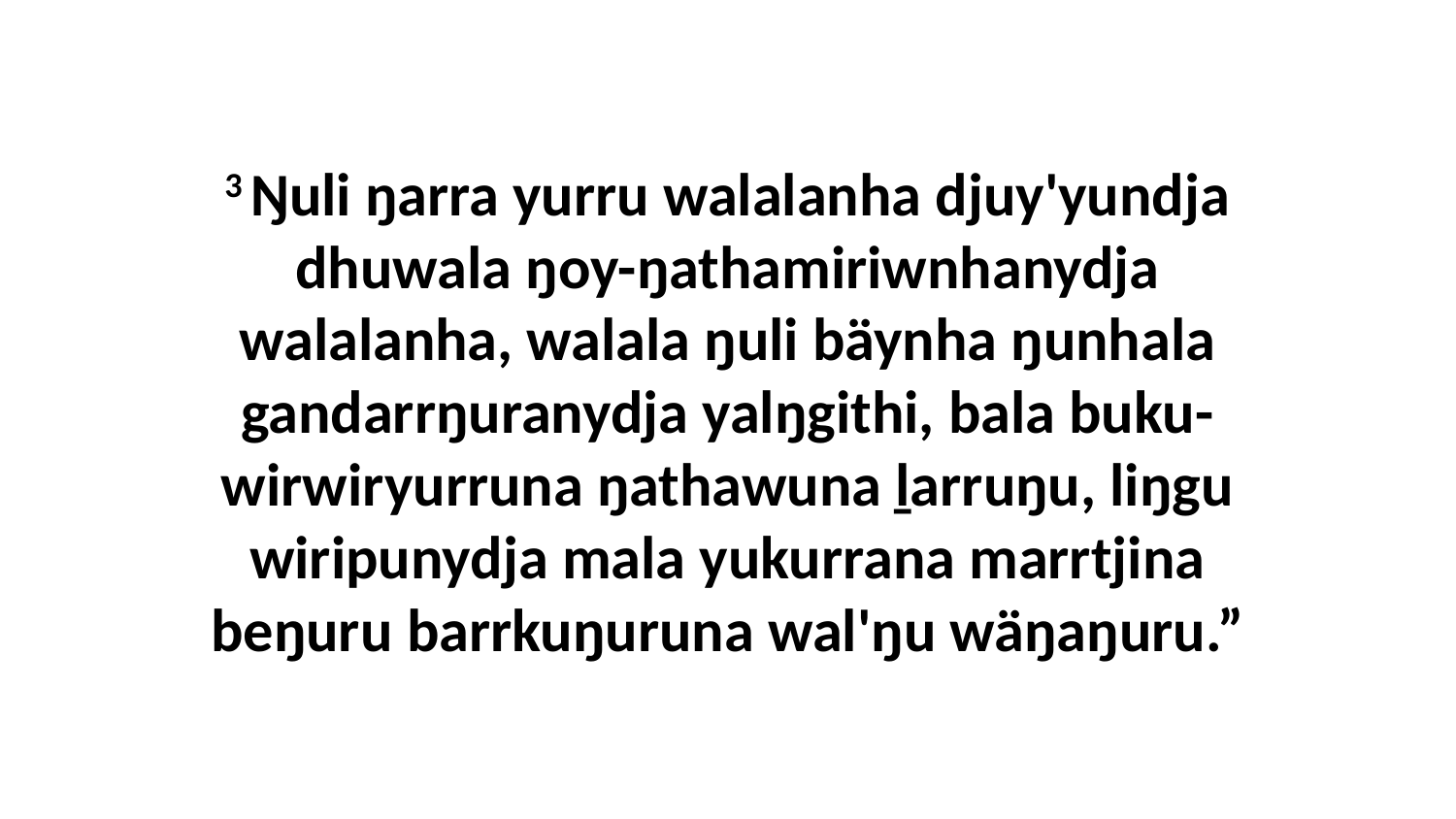

3 Ŋuli ŋarra yurru walalanha djuy'yundja dhuwala ŋoy-ŋathamiriwnhanydja walalanha, walala ŋuli bäynha ŋunhala gandarrŋuranydja yalŋgithi, bala buku-wirwiryurruna ŋathawuna ḻarruŋu, liŋgu wiripunydja mala yukurrana marrtjina beŋuru barrkuŋuruna wal'ŋu wäŋaŋuru.”